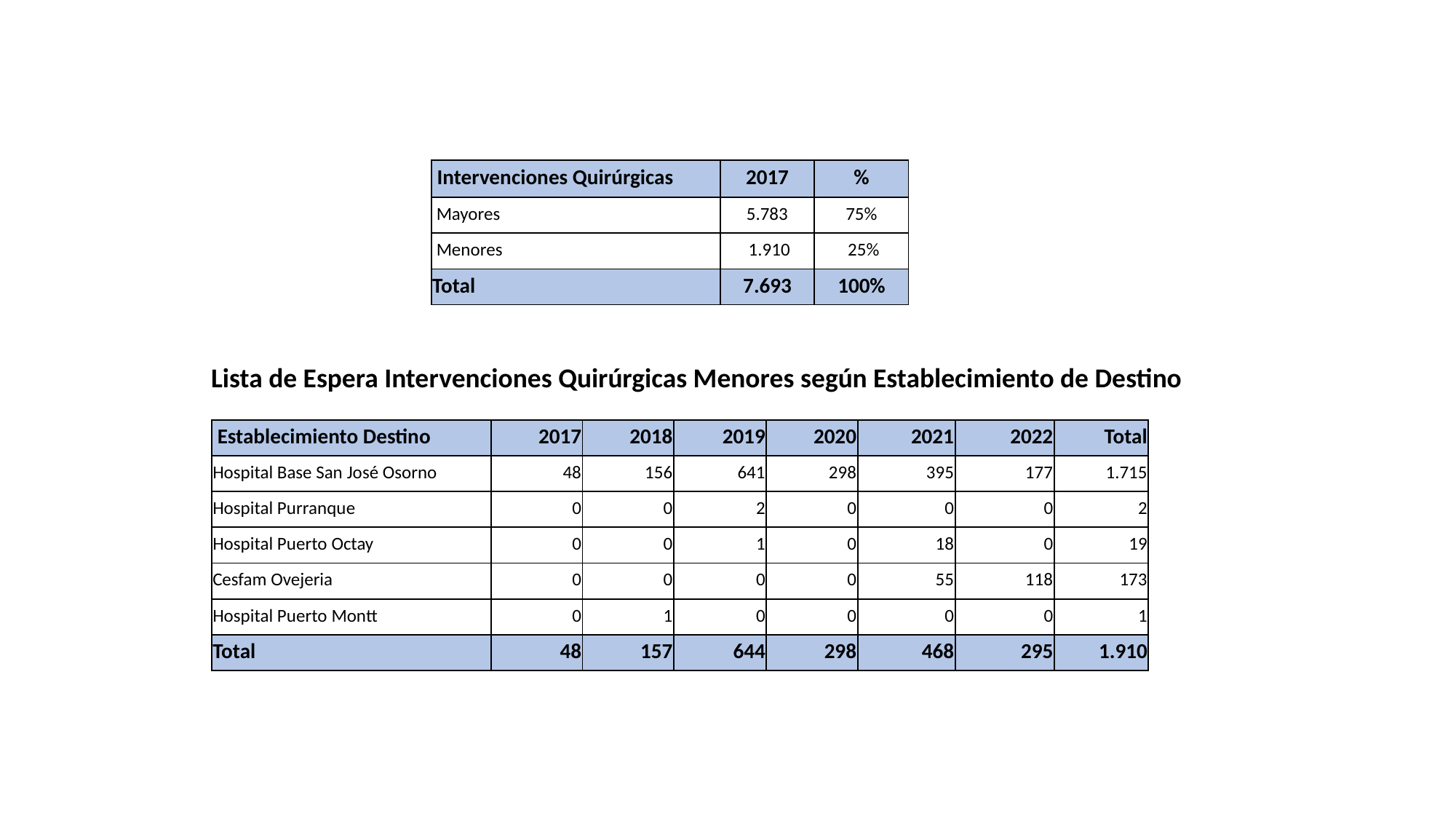

| Intervenciones Quirúrgicas | 2017 | % |
| --- | --- | --- |
| Mayores | 5.783 | 75% |
| Menores | 1.910 | 25% |
| Total | 7.693 | 100% |
Lista de Espera Intervenciones Quirúrgicas Menores según Establecimiento de Destino
| Establecimiento Destino | 2017 | 2018 | 2019 | 2020 | 2021 | 2022 | Total |
| --- | --- | --- | --- | --- | --- | --- | --- |
| Hospital Base San José Osorno | 48 | 156 | 641 | 298 | 395 | 177 | 1.715 |
| Hospital Purranque | 0 | 0 | 2 | 0 | 0 | 0 | 2 |
| Hospital Puerto Octay | 0 | 0 | 1 | 0 | 18 | 0 | 19 |
| Cesfam Ovejeria | 0 | 0 | 0 | 0 | 55 | 118 | 173 |
| Hospital Puerto Montt | 0 | 1 | 0 | 0 | 0 | 0 | 1 |
| Total | 48 | 157 | 644 | 298 | 468 | 295 | 1.910 |